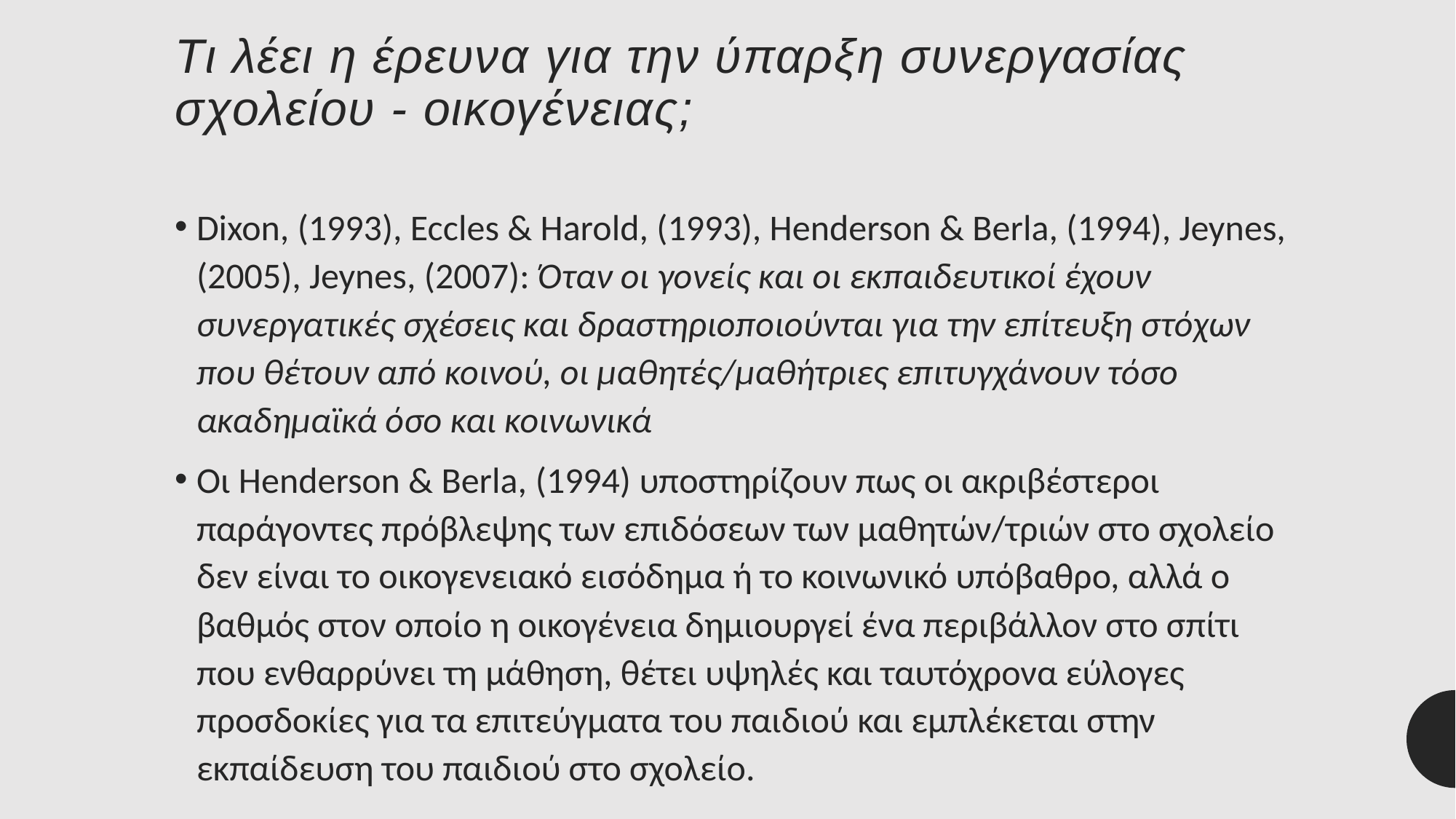

Τι λέει η έρευνα για την ύπαρξη συνεργασίας σχολείου - οικογένειας;
Dixon, (1993), Eccles & Harold, (1993), Henderson & Berla, (1994), Jeynes, (2005), Jeynes, (2007): Όταν οι γονείς και οι εκπαιδευτικοί έχουν συνεργατικές σχέσεις και δραστηριοποιούνται για την επίτευξη στόχων που θέτουν από κοινού, οι μαθητές/μαθήτριες επιτυγχάνουν τόσο ακαδημαϊκά όσο και κοινωνικά
Οι Henderson & Berla, (1994) υποστηρίζουν πως οι ακριβέστεροι παράγοντες πρόβλεψης των επιδόσεων των μαθητών/τριών στο σχολείο δεν είναι το οικογενειακό εισόδημα ή το κοινωνικό υπόβαθρο, αλλά ο βαθμός στον οποίο η οικογένεια δημιουργεί ένα περιβάλλον στο σπίτι που ενθαρρύνει τη μάθηση, θέτει υψηλές και ταυτόχρονα εύλογες προσδοκίες για τα επιτεύγματα του παιδιού και εμπλέκεται στην εκπαίδευση του παιδιού στο σχολείο.